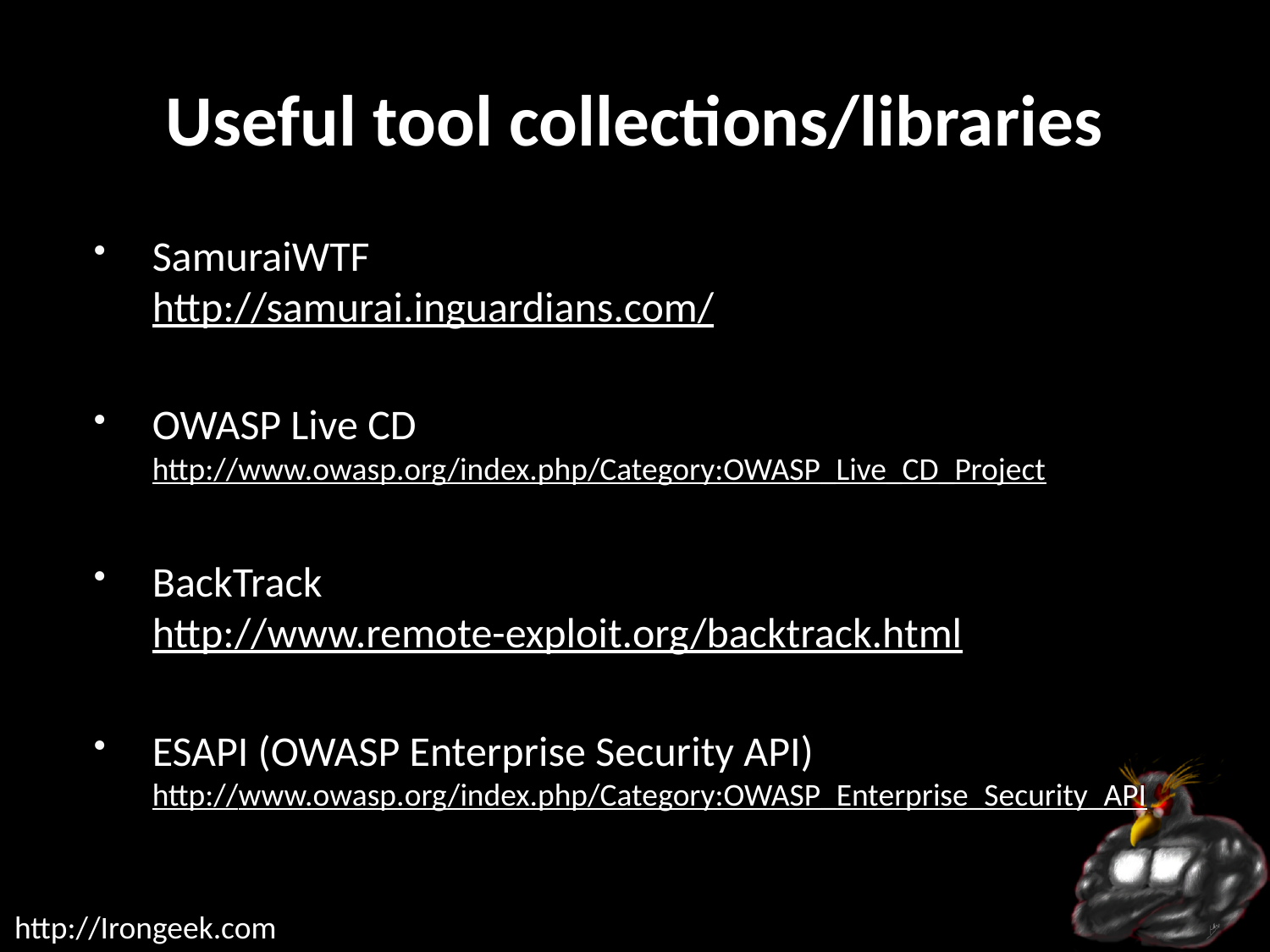

# Useful tool collections/libraries
SamuraiWTF
http://samurai.inguardians.com/

OWASP Live CD
http://www.owasp.org/index.php/Category:OWASP_Live_CD_Project

BackTrack
http://www.remote-exploit.org/backtrack.html

ESAPI (OWASP Enterprise Security API)
http://www.owasp.org/index.php/Category:OWASP_Enterprise_Security_API